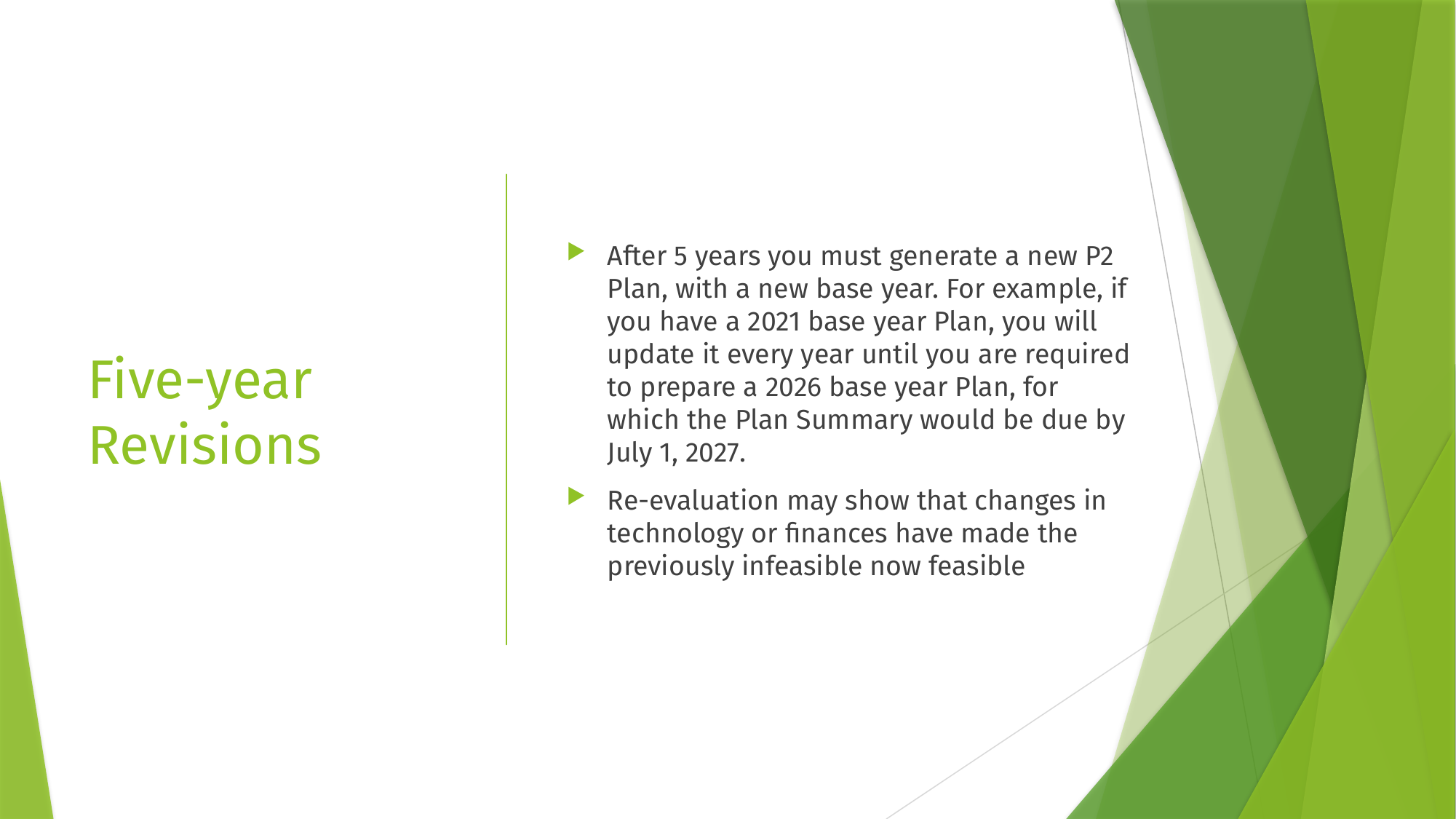

# Five-year Revisions
After 5 years you must generate a new P2 Plan, with a new base year. For example, if you have a 2021 base year Plan, you will update it every year until you are required to prepare a 2026 base year Plan, for which the Plan Summary would be due by July 1, 2027.
Re-evaluation may show that changes in technology or finances have made the previously infeasible now feasible